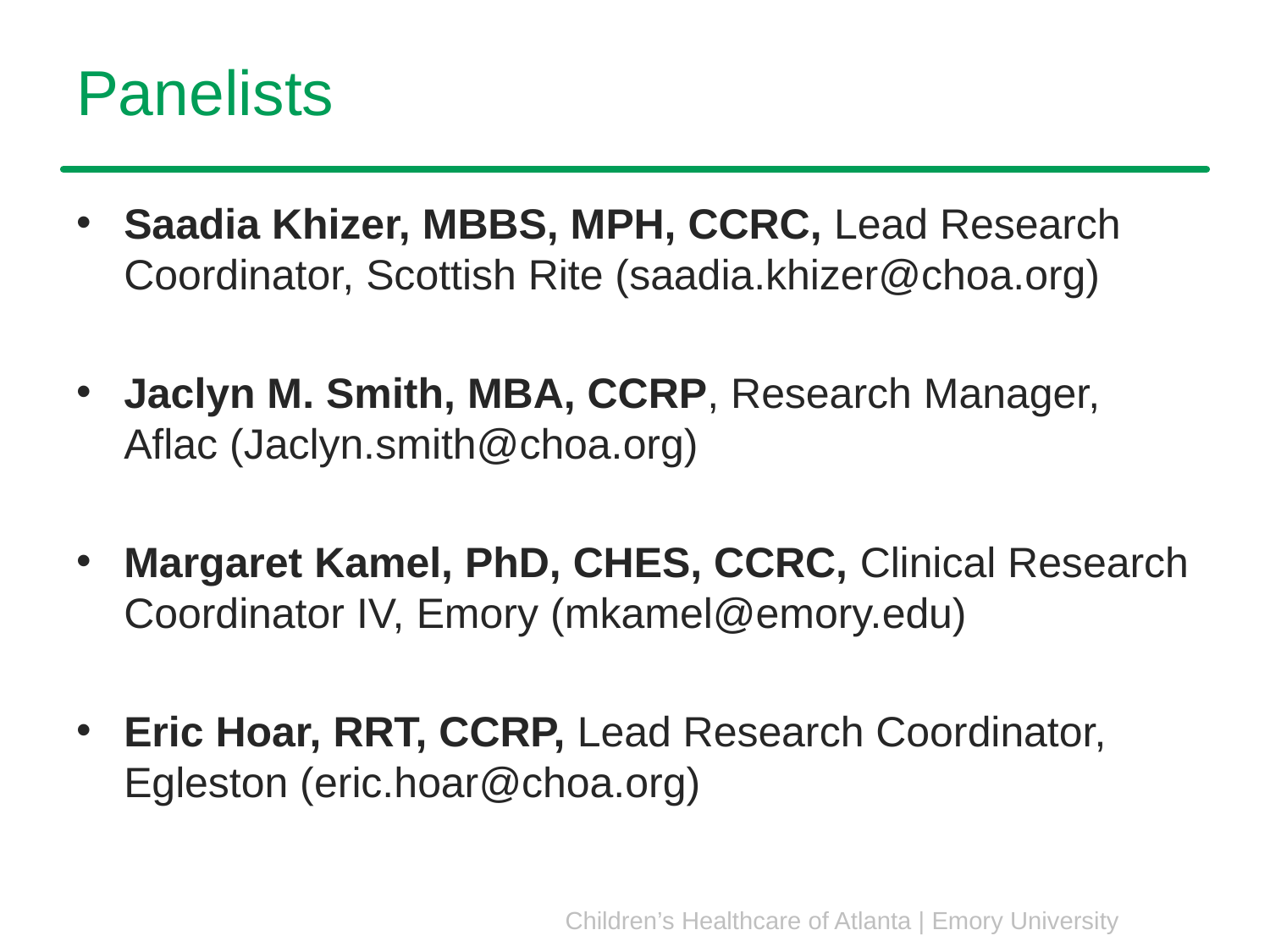

# Panelists
Saadia Khizer, MBBS, MPH, CCRC, Lead Research Coordinator, Scottish Rite (saadia.khizer@choa.org)

Jaclyn M. Smith, MBA, CCRP, Research Manager, Aflac (Jaclyn.smith@choa.org)

Margaret Kamel, PhD, CHES, CCRC, Clinical Research Coordinator IV, Emory (mkamel@emory.edu)

Eric Hoar, RRT, CCRP, Lead Research Coordinator, Egleston (eric.hoar@choa.org)